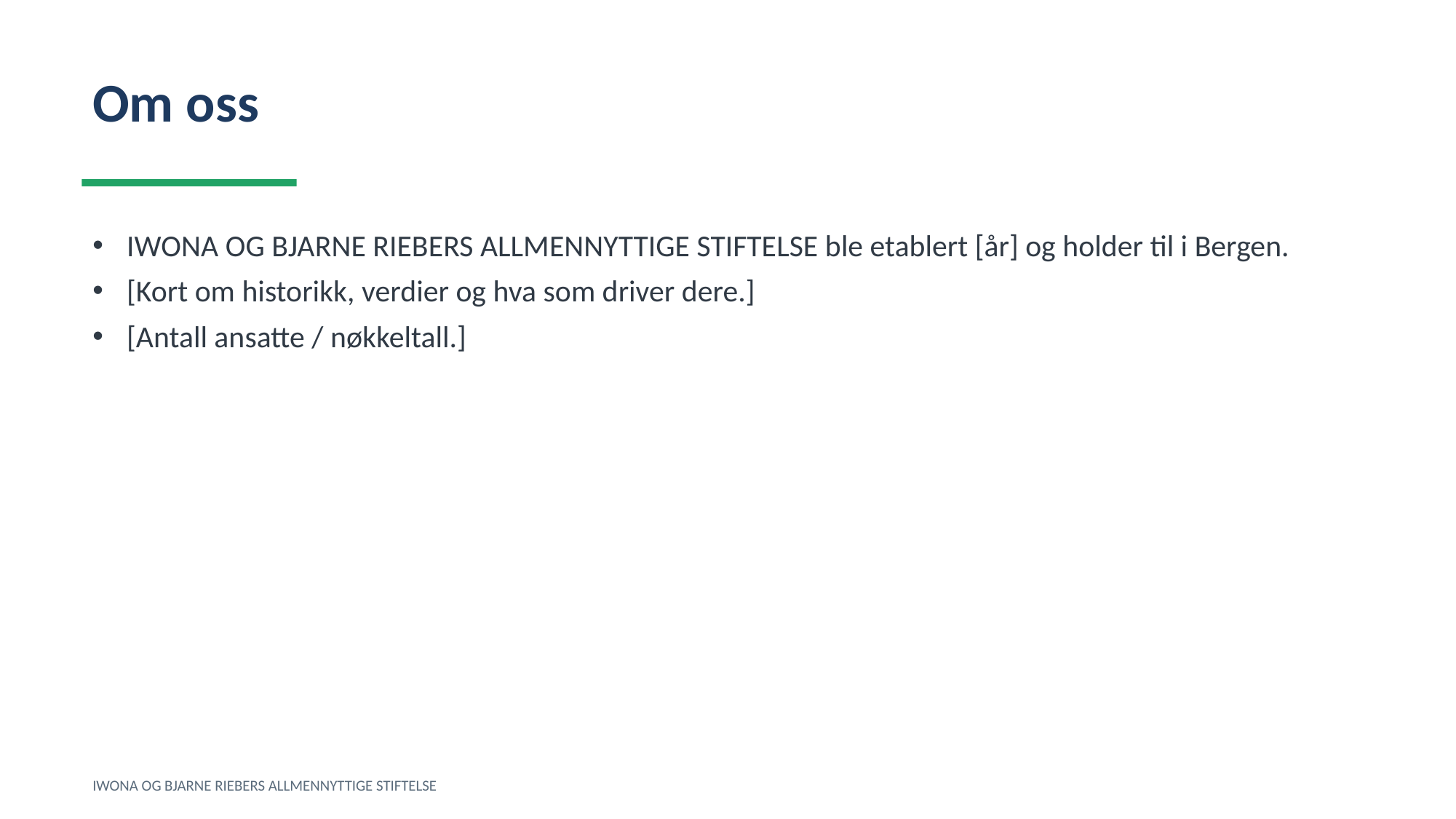

Om oss

IWONA OG BJARNE RIEBERS ALLMENNYTTIGE STIFTELSE ble etablert [år] og holder til i Bergen.
[Kort om historikk, verdier og hva som driver dere.]
[Antall ansatte / nøkkeltall.]
IWONA OG BJARNE RIEBERS ALLMENNYTTIGE STIFTELSE